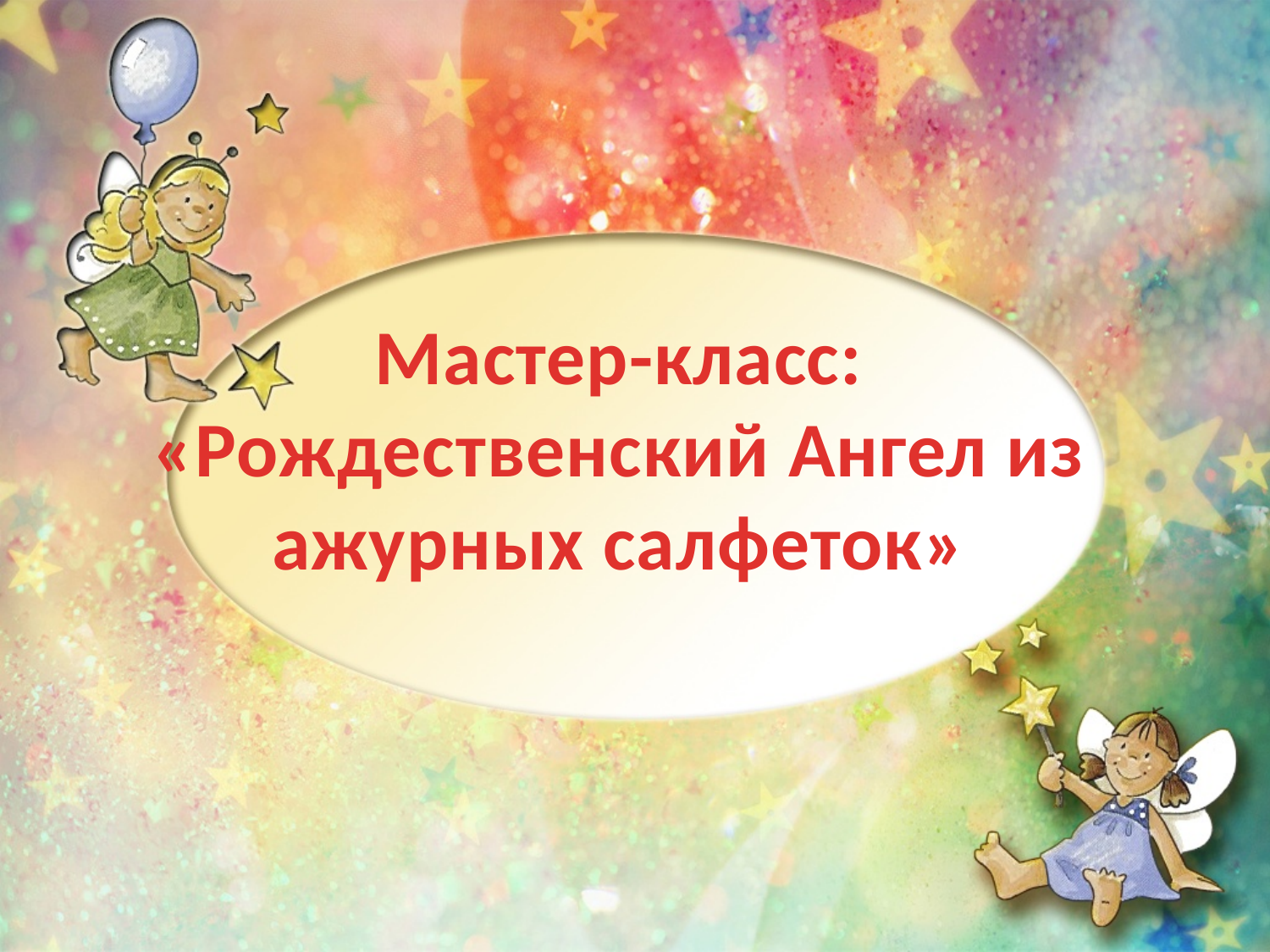

# Мастер-класс: «Рождественский Ангел из ажурных салфеток»